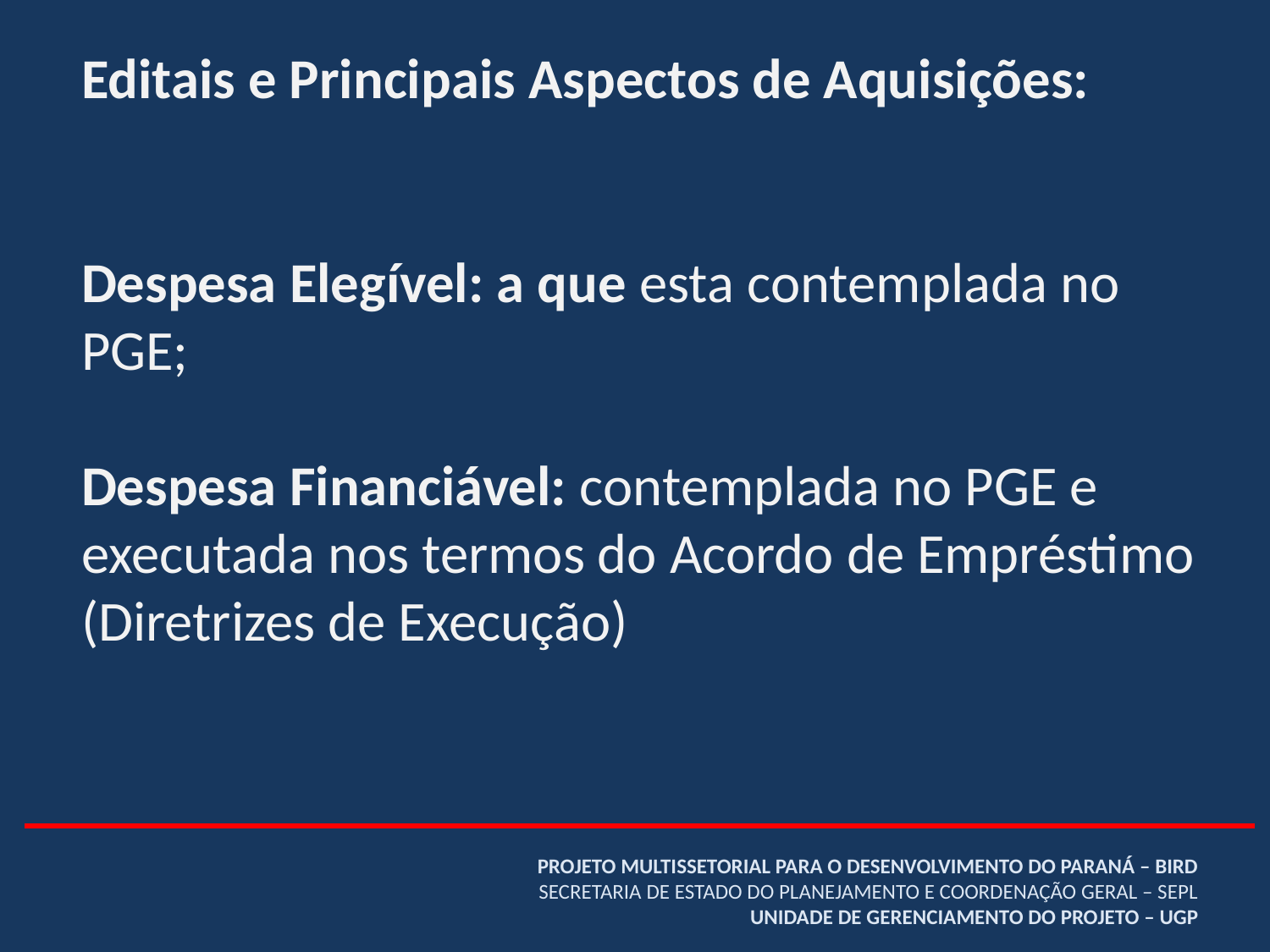

Editais e Principais Aspectos de Aquisições:

Despesa Elegível: a que esta contemplada no PGE;

Despesa Financiável: contemplada no PGE e executada nos termos do Acordo de Empréstimo (Diretrizes de Execução)
# PROJETO MULTISSETORIAL PARA O DESENVOLVIMENTO DO PARANÁ – BIRD SECRETARIA DE ESTADO DO PLANEJAMENTO E COORDENAÇÃO GERAL – SEPL UNIDADE DE GERENCIAMENTO DO PROJETO – UGP